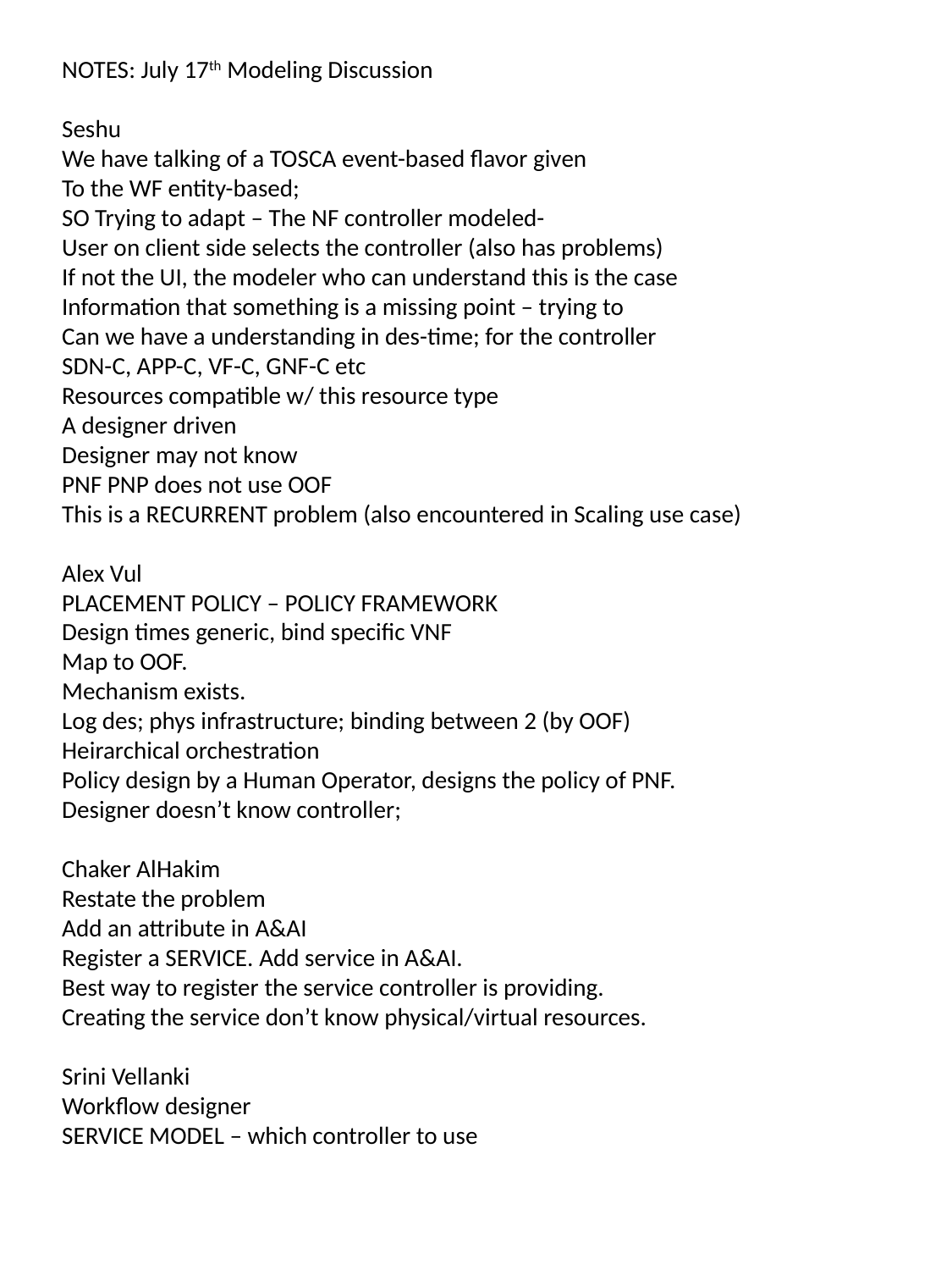

NOTES: July 17th Modeling Discussion

Seshu
We have talking of a TOSCA event-based flavor given
To the WF entity-based;
SO Trying to adapt – The NF controller modeled-
User on client side selects the controller (also has problems)
If not the UI, the modeler who can understand this is the case
Information that something is a missing point – trying to
Can we have a understanding in des-time; for the controller
SDN-C, APP-C, VF-C, GNF-C etc
Resources compatible w/ this resource type
A designer driven
Designer may not know
PNF PNP does not use OOF
This is a RECURRENT problem (also encountered in Scaling use case)

Alex Vul
PLACEMENT POLICY – POLICY FRAMEWORK
Design times generic, bind specific VNF
Map to OOF.
Mechanism exists.
Log des; phys infrastructure; binding between 2 (by OOF)
Heirarchical orchestration
Policy design by a Human Operator, designs the policy of PNF.
Designer doesn’t know controller;

Chaker AlHakim
Restate the problem
Add an attribute in A&AI
Register a SERVICE. Add service in A&AI.
Best way to register the service controller is providing.
Creating the service don’t know physical/virtual resources.

Srini Vellanki
Workflow designer
SERVICE MODEL – which controller to use